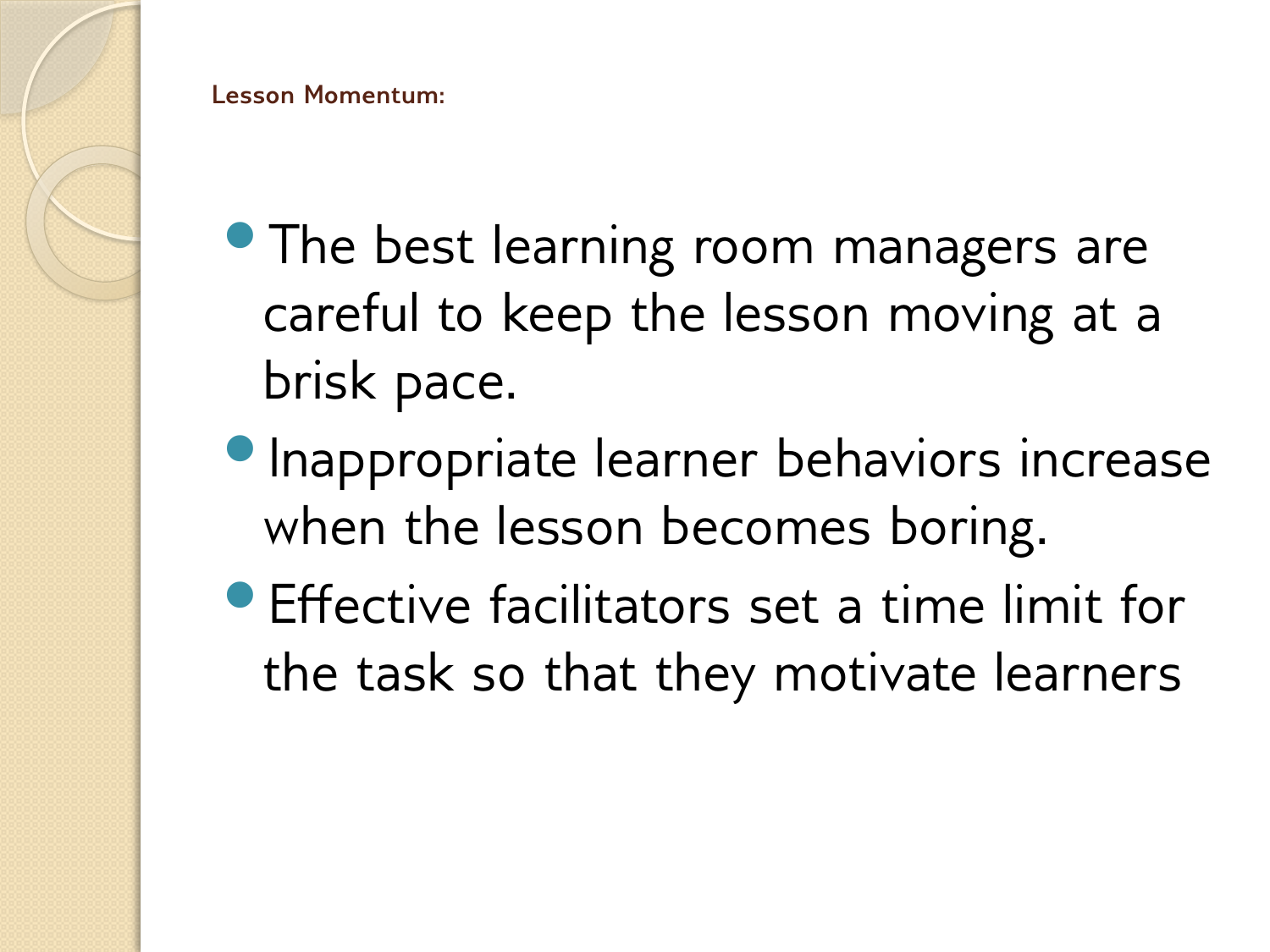

# Lesson Momentum:
The best learning room managers are careful to keep the lesson moving at a brisk pace.
Inappropriate learner behaviors increase when the lesson becomes boring.
Effective facilitators set a time limit for the task so that they motivate learners